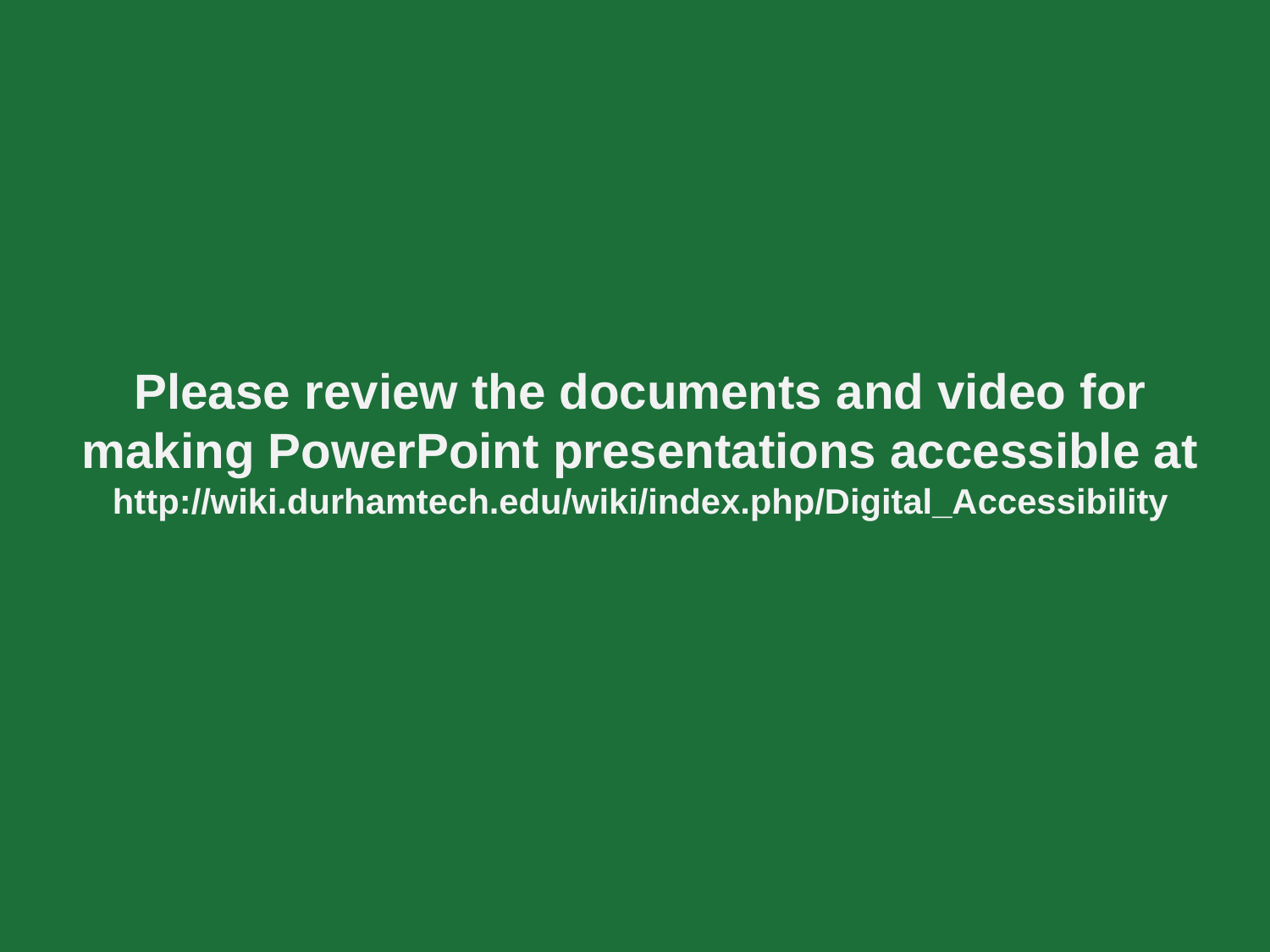

# Please review the documents and video for making PowerPoint presentations accessible at http://wiki.durhamtech.edu/wiki/index.php/Digital_Accessibility